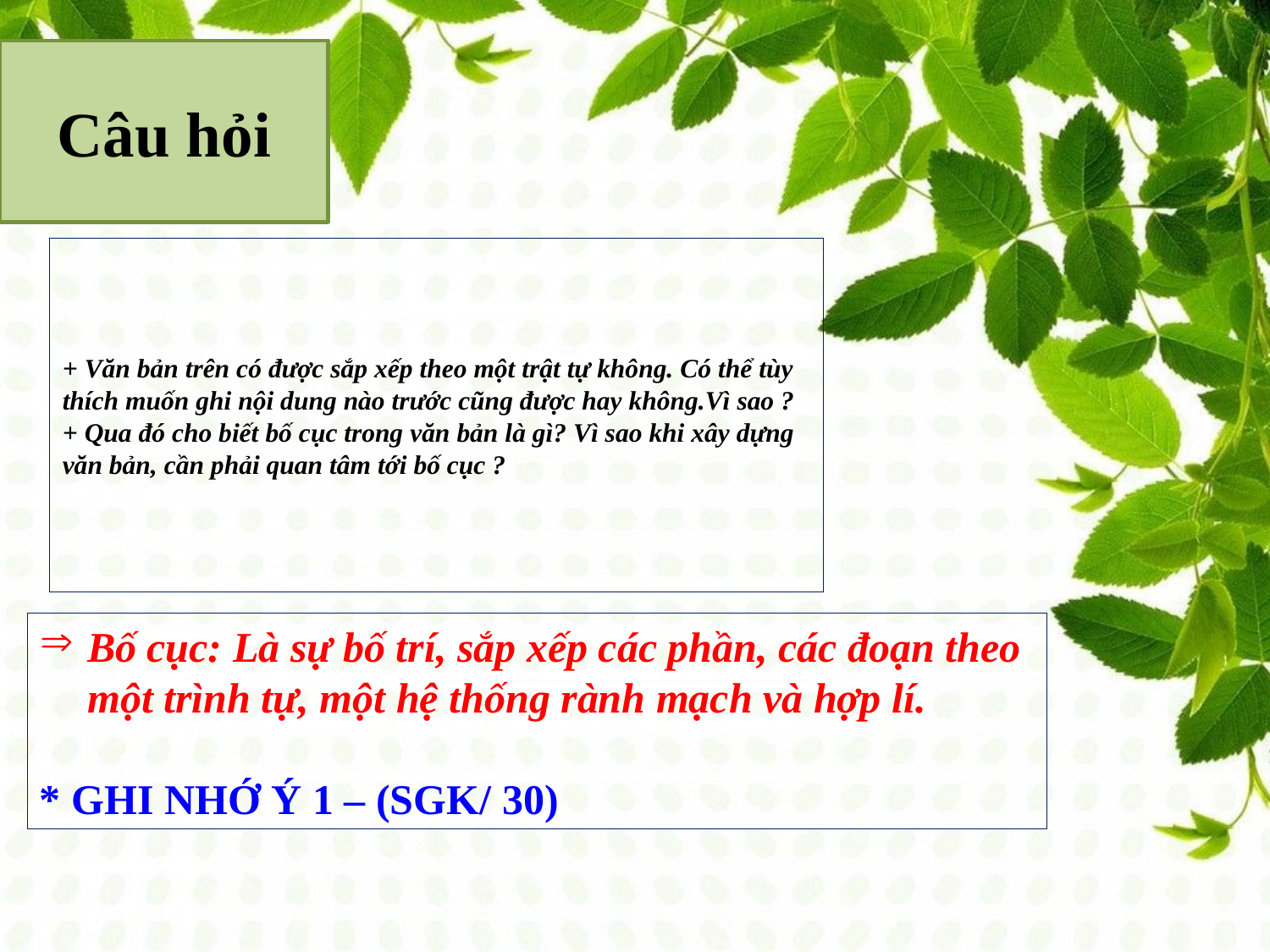

Câu hỏi
# + Văn bản trên có được sắp xếp theo một trật tự không. Có thể tùy thích muốn ghi nội dung nào trước cũng được hay không.Vì sao ? + Qua đó cho biết bố cục trong văn bản là gì? Vì sao khi xây dựng văn bản, cần phải quan tâm tới bố cục ?
Bố cục: Là sự bố trí, sắp xếp các phần, các đoạn theo một trình tự, một hệ thống rành mạch và hợp lí.

* GHI NHỚ Ý 1 – (SGK/ 30)